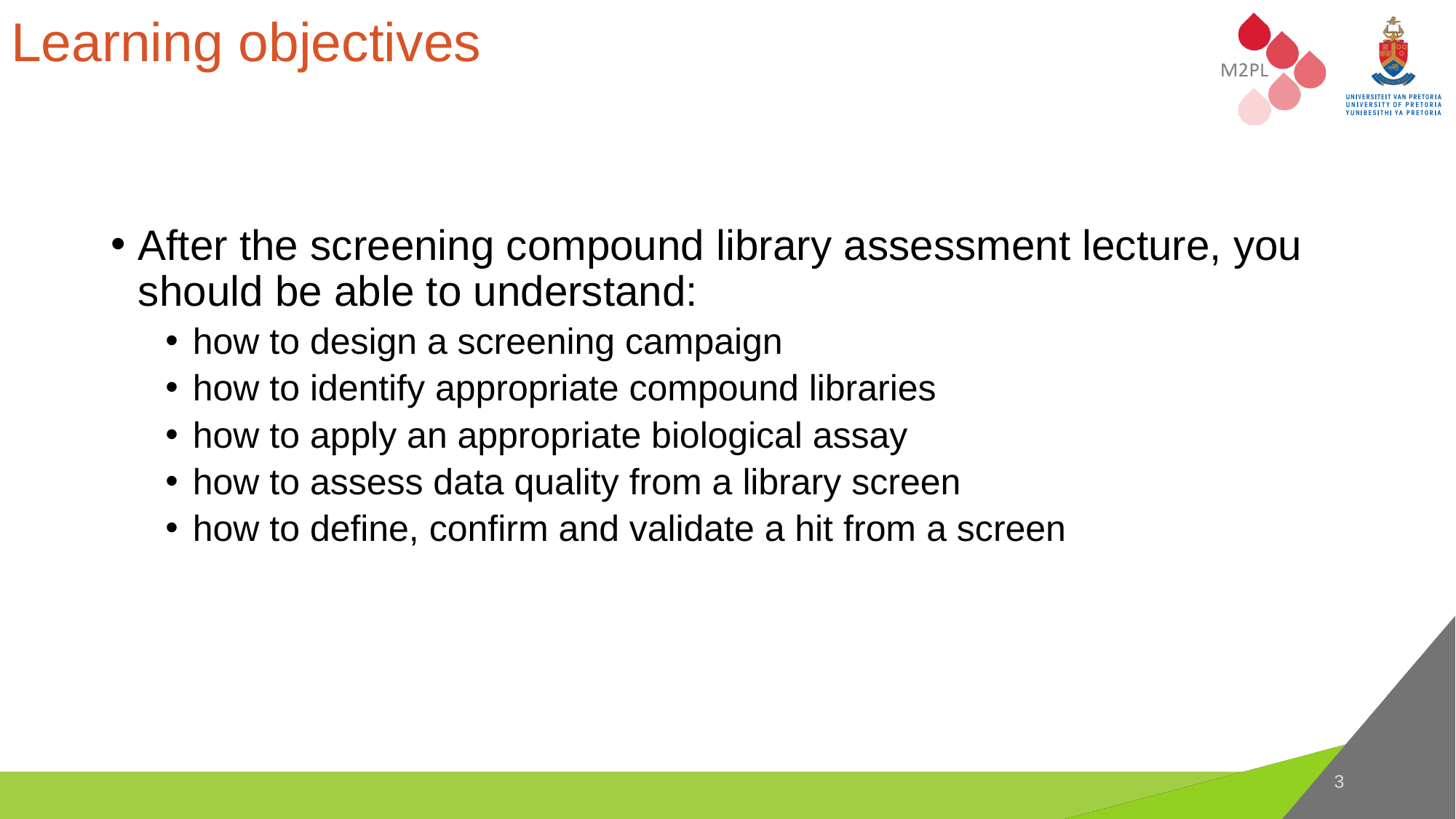

# Learning objectives
After the screening compound library assessment lecture, you should be able to understand:
how to design a screening campaign
how to identify appropriate compound libraries
how to apply an appropriate biological assay
how to assess data quality from a library screen
how to define, confirm and validate a hit from a screen
3